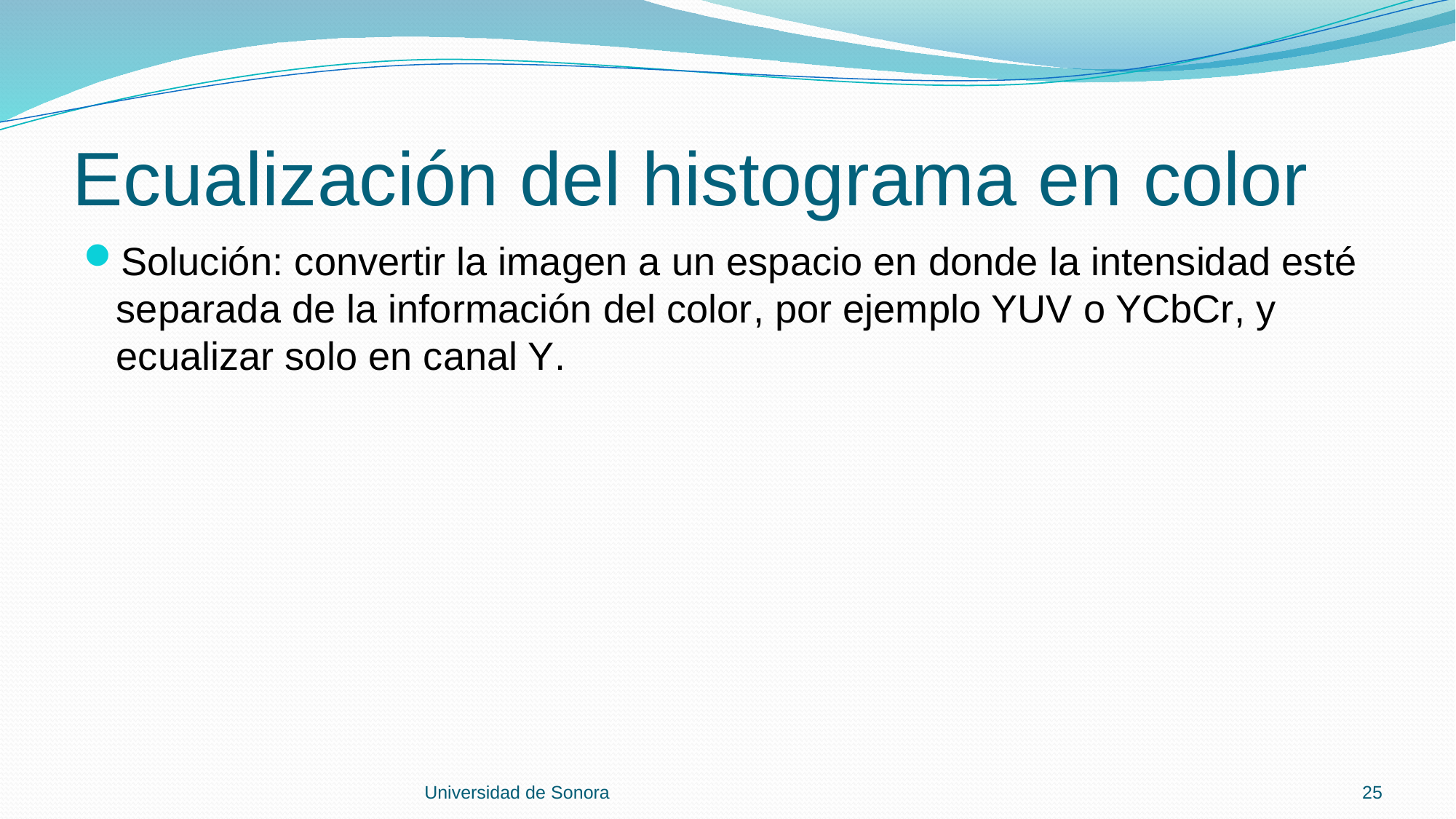

# Ecualización del histograma en color
Solución: convertir la imagen a un espacio en donde la intensidad esté separada de la información del color, por ejemplo YUV o YCbCr, y ecualizar solo en canal Y.

Universidad de Sonora
25